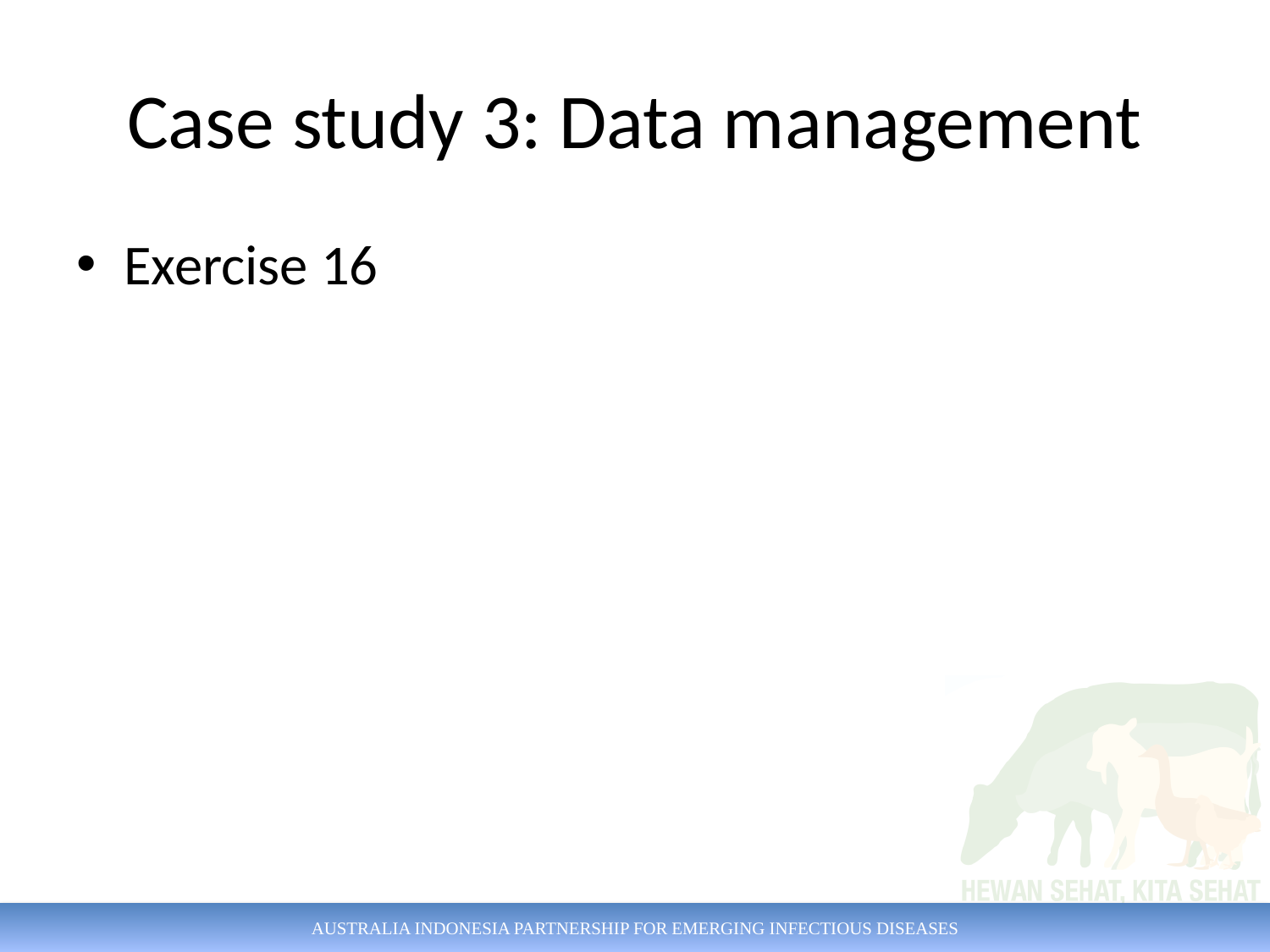

# Case study 3: Data management
Exercise 16